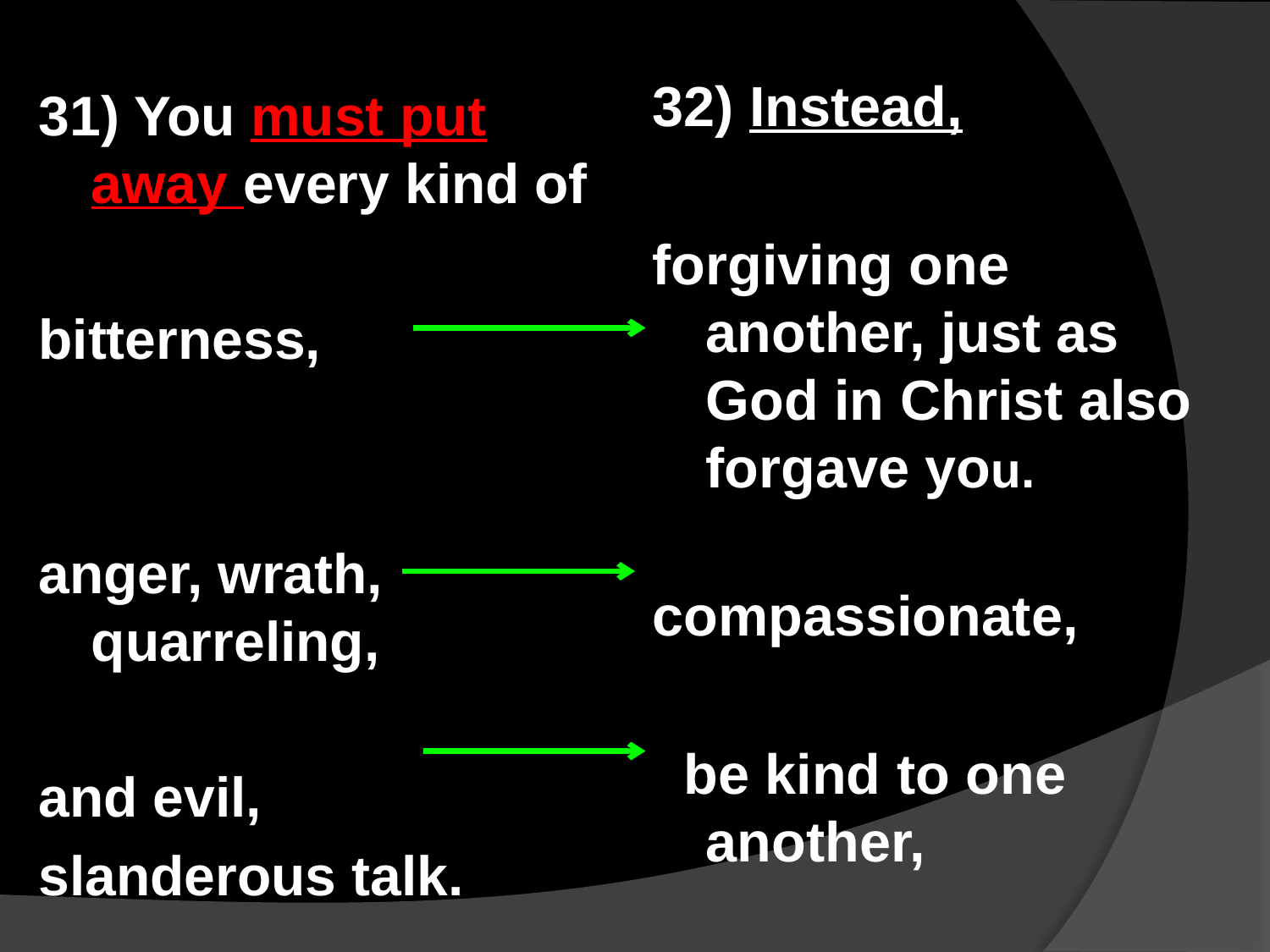

#
32) Instead,

forgiving one another, just as God in Christ also forgave you.

compassionate,

  be kind to one another,

31) You must put away every kind of

bitterness,

anger, wrath, quarreling,

and evil,
slanderous talk.